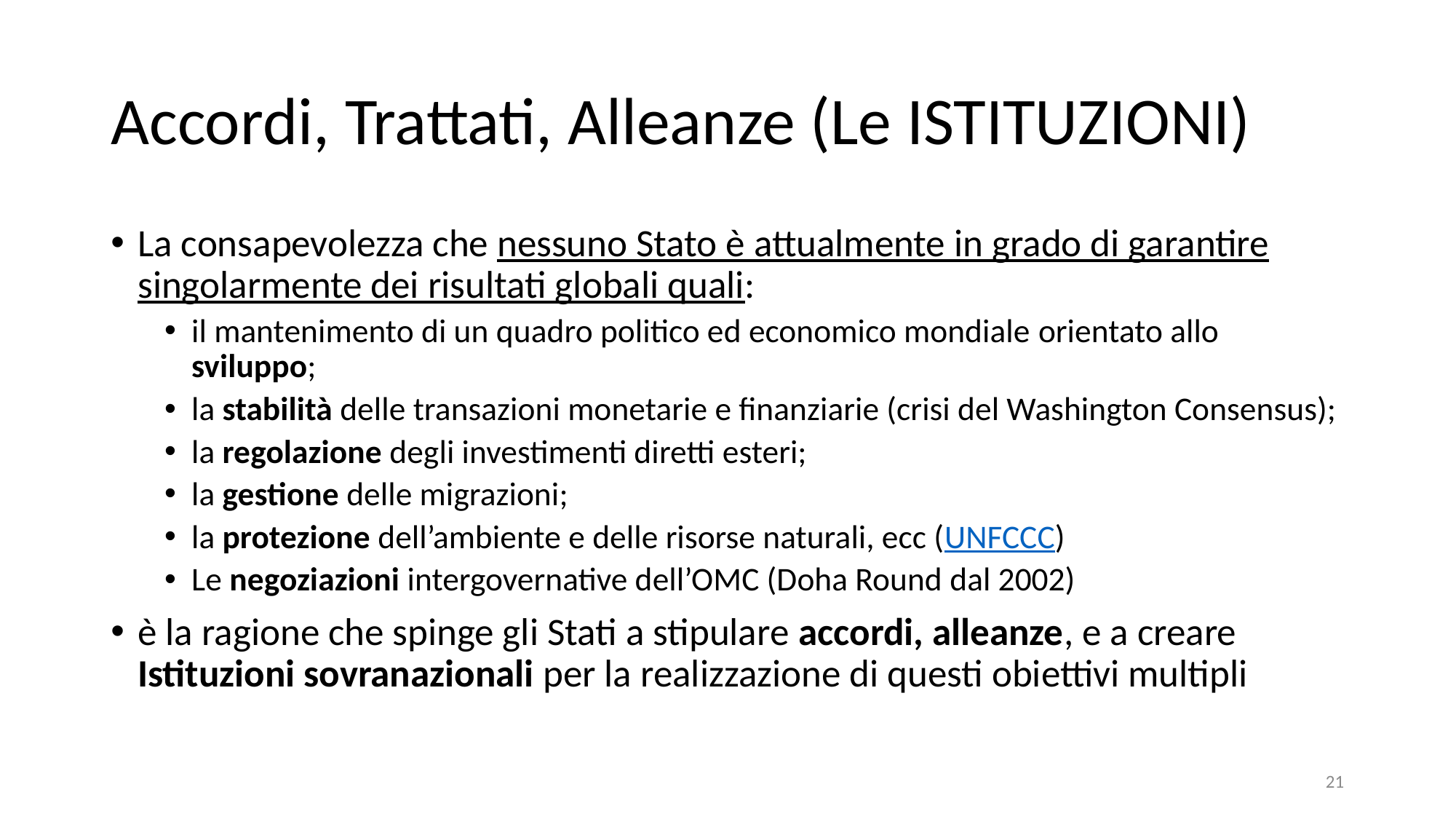

# Accordi, Trattati, Alleanze (Le ISTITUZIONI)
La consapevolezza che nessuno Stato è attualmente in grado di garantire singolarmente dei risultati globali quali:
il mantenimento di un quadro politico ed economico mondiale orientato allo sviluppo;
la stabilità delle transazioni monetarie e finanziarie (crisi del Washington Consensus);
la regolazione degli investimenti diretti esteri;
la gestione delle migrazioni;
la protezione dell’ambiente e delle risorse naturali, ecc (UNFCCC)
Le negoziazioni intergovernative dell’OMC (Doha Round dal 2002)
è la ragione che spinge gli Stati a stipulare accordi, alleanze, e a creare Istituzioni sovranazionali per la realizzazione di questi obiettivi multipli
21